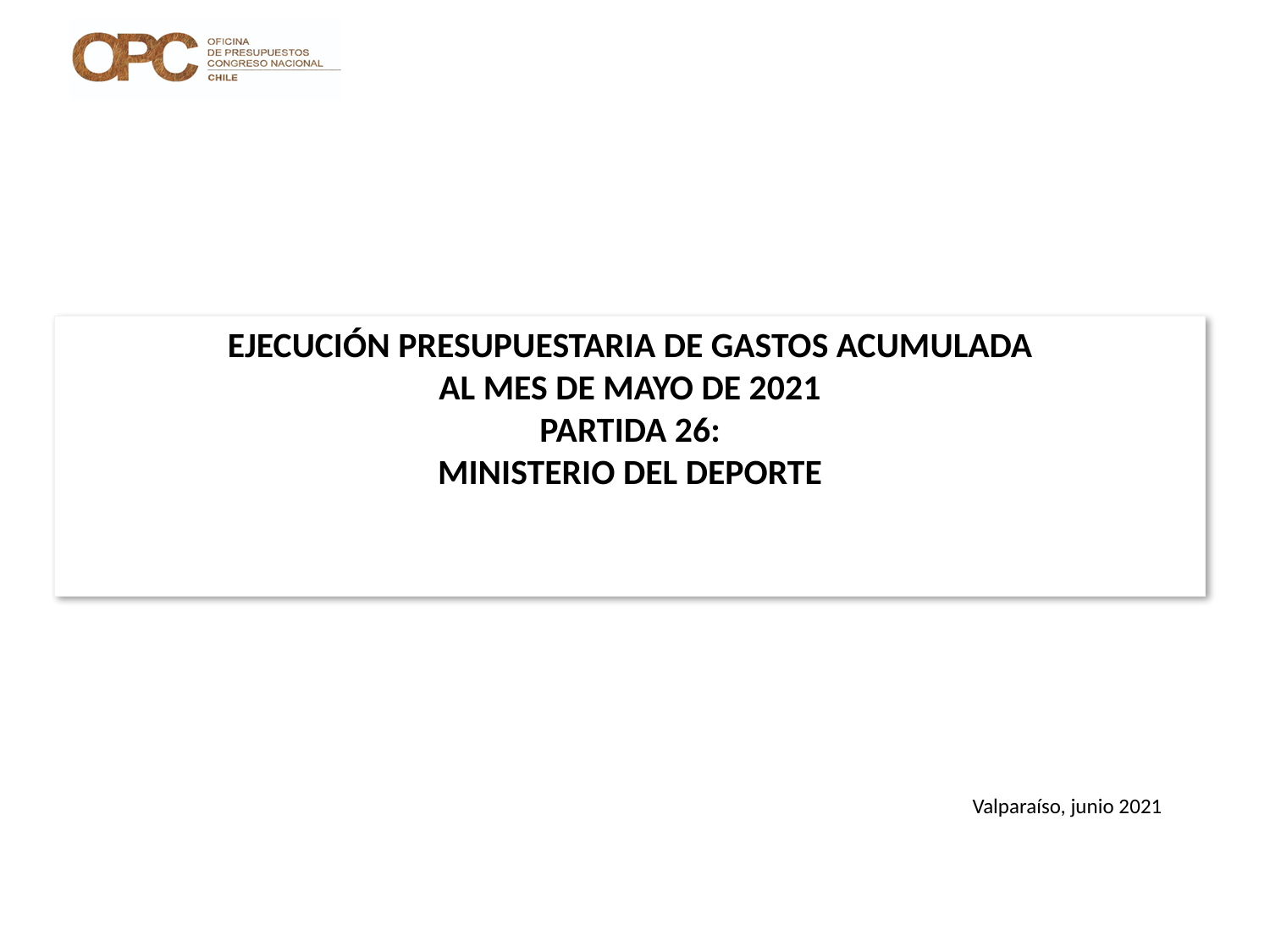

# EJECUCIÓN PRESUPUESTARIA DE GASTOS ACUMULADA AL MES DE MAYO DE 2021 PARTIDA 26: MINISTERIO DEL DEPORTE
Valparaíso, junio 2021